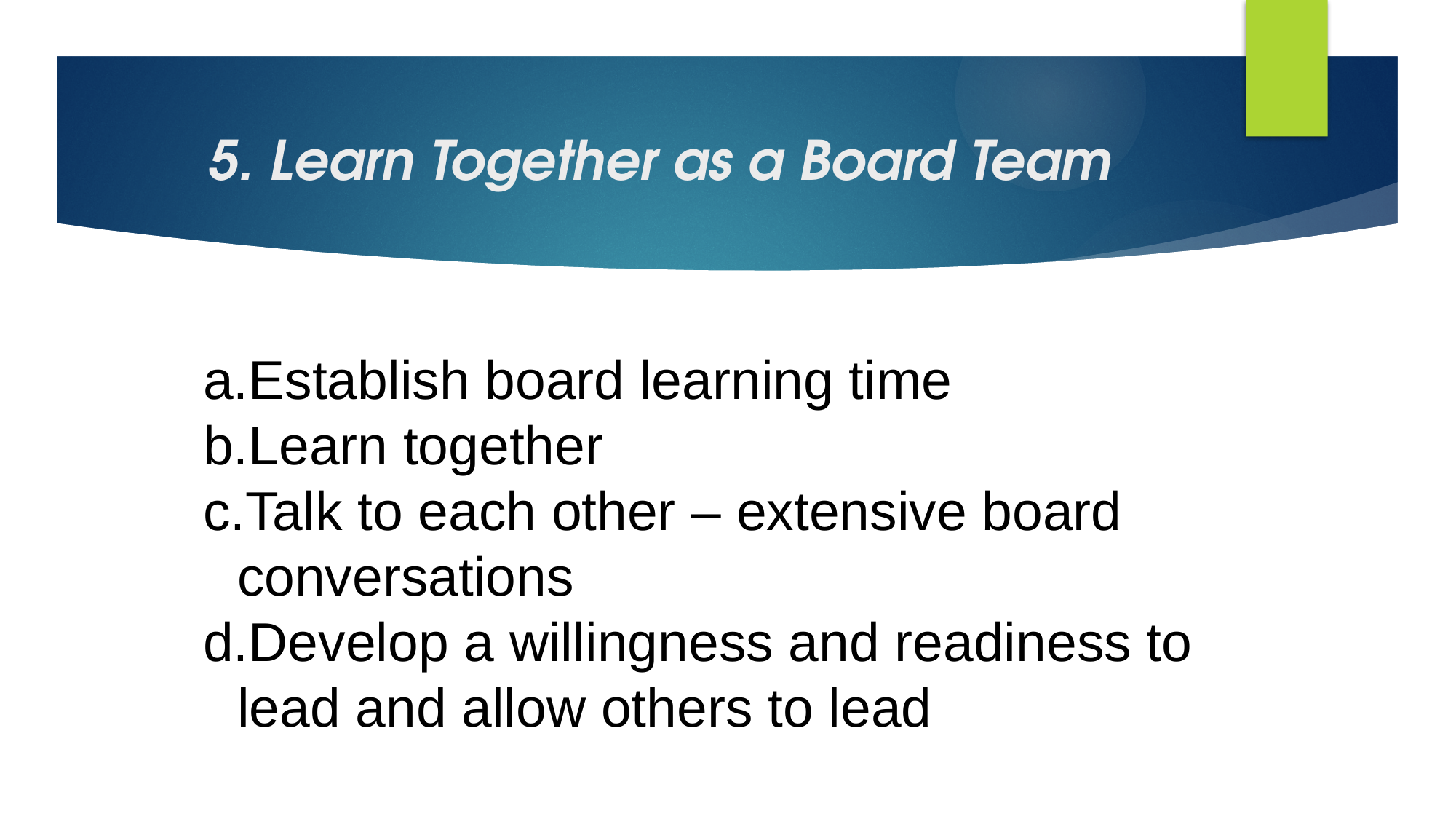

# 5. Learn Together as a Board Team
Establish board learning time
Learn together
Talk to each other – extensive board conversations
Develop a willingness and readiness to lead and allow others to lead